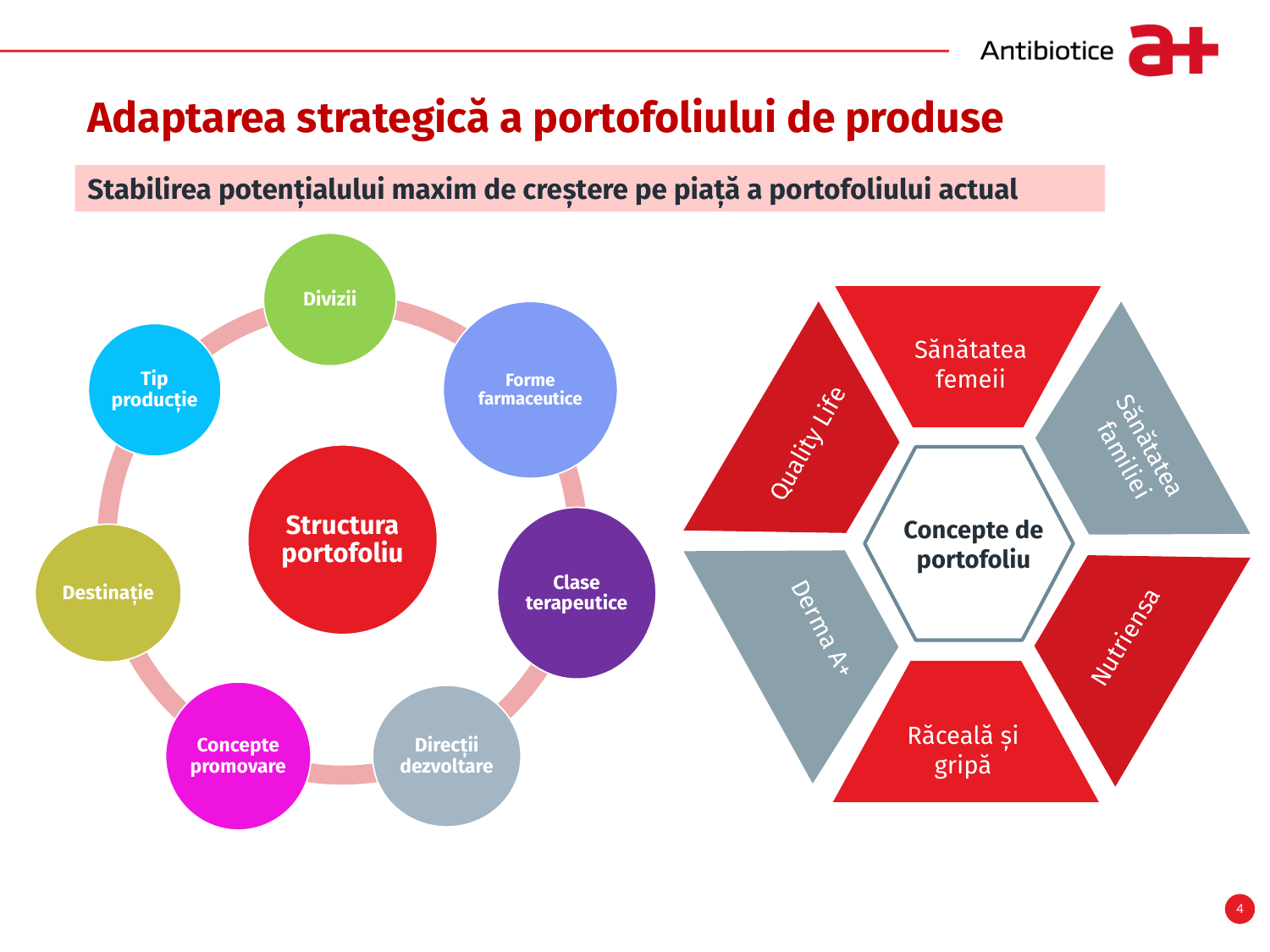

Adaptarea strategică a portofoliului de produse
Stabilirea potențialului maxim de creștere pe piață a portofoliului actual
Structura portofoliu
Divizii
Forme farmaceutice
Clase terapeutice
Direcții dezvoltare
Concepte promovare
Destinație
Tip producție

Sănătatea femeii

Sănătatea familiei
Quality Life
cONCEPTE
Concepte de portofoliu

Derma A+
Nutriensa

Răceală și gripă
4